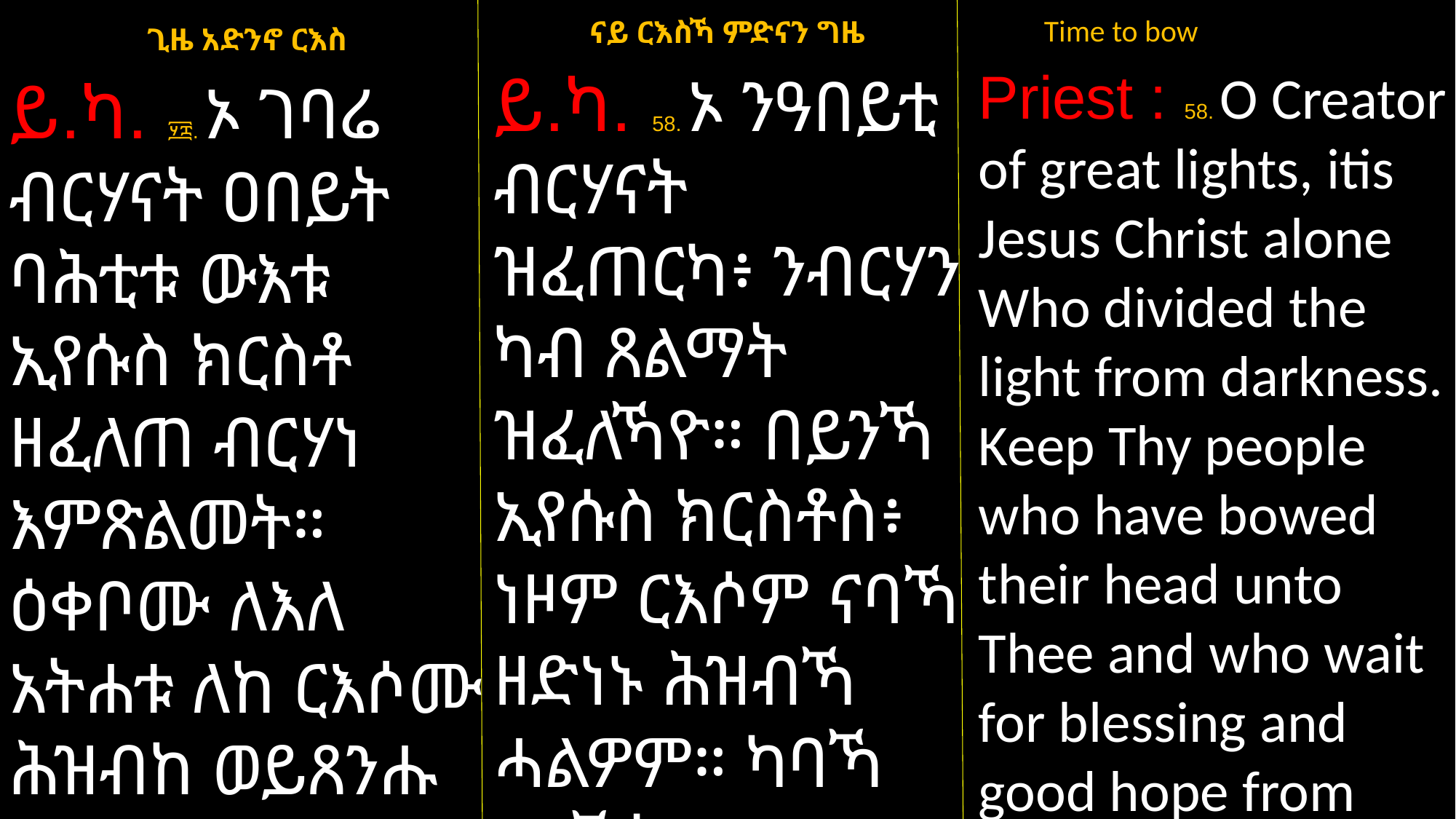

Time to bow
Priest : 58. O Creator of great lights, itis Jesus Christ alone Who divided the light from darkness. Keep Thy people who have bowed their head unto Thee and who wait for blessing and good hope from
ናይ ርእስኻ ምድናን ግዜ
ይ.ካ. 58. ኦ ንዓበይቲ ብርሃናት ዝፈጠርካ፥ ንብርሃን ካብ ጸልማት ዝፈለኻዮ። በይንኻ ኢየሱስ ክርስቶስ፥ ነዞም ርእሶም ናባኻ ዘድነኑ ሕዝብኻ ሓልዎም። ካባኻ በረኸትን
ጊዜ አድንኖ ርእስ
ይ.ካ. ፶፰. ኦ ገባሬ ብርሃናት ዐበይት ባሕቲቱ ውእቱ ኢየሱስ ክርስቶ ዘፈለጠ ብርሃነ እምጽልመት። ዕቀቦሙ ለእለ አትሐቱ ለከ ርእሶሙ ሕዝብከ ወይጸንሑ